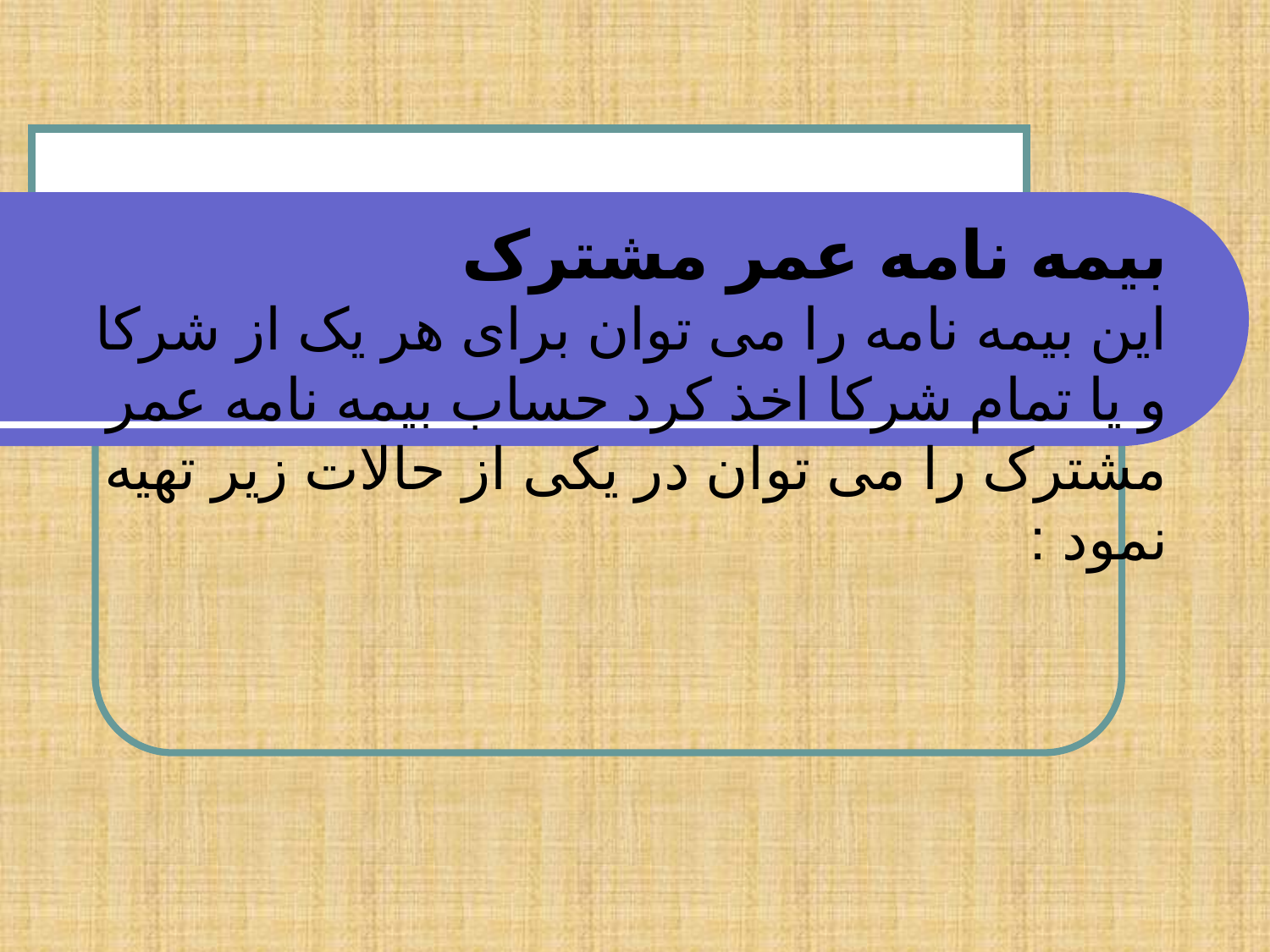

# بیمه نامه عمر مشترک این بیمه نامه را می توان برای هر یک از شرکا و یا تمام شرکا اخذ کرد حساب بیمه نامه عمر مشترک را می توان در یکی از حالات زیر تهیه نمود :